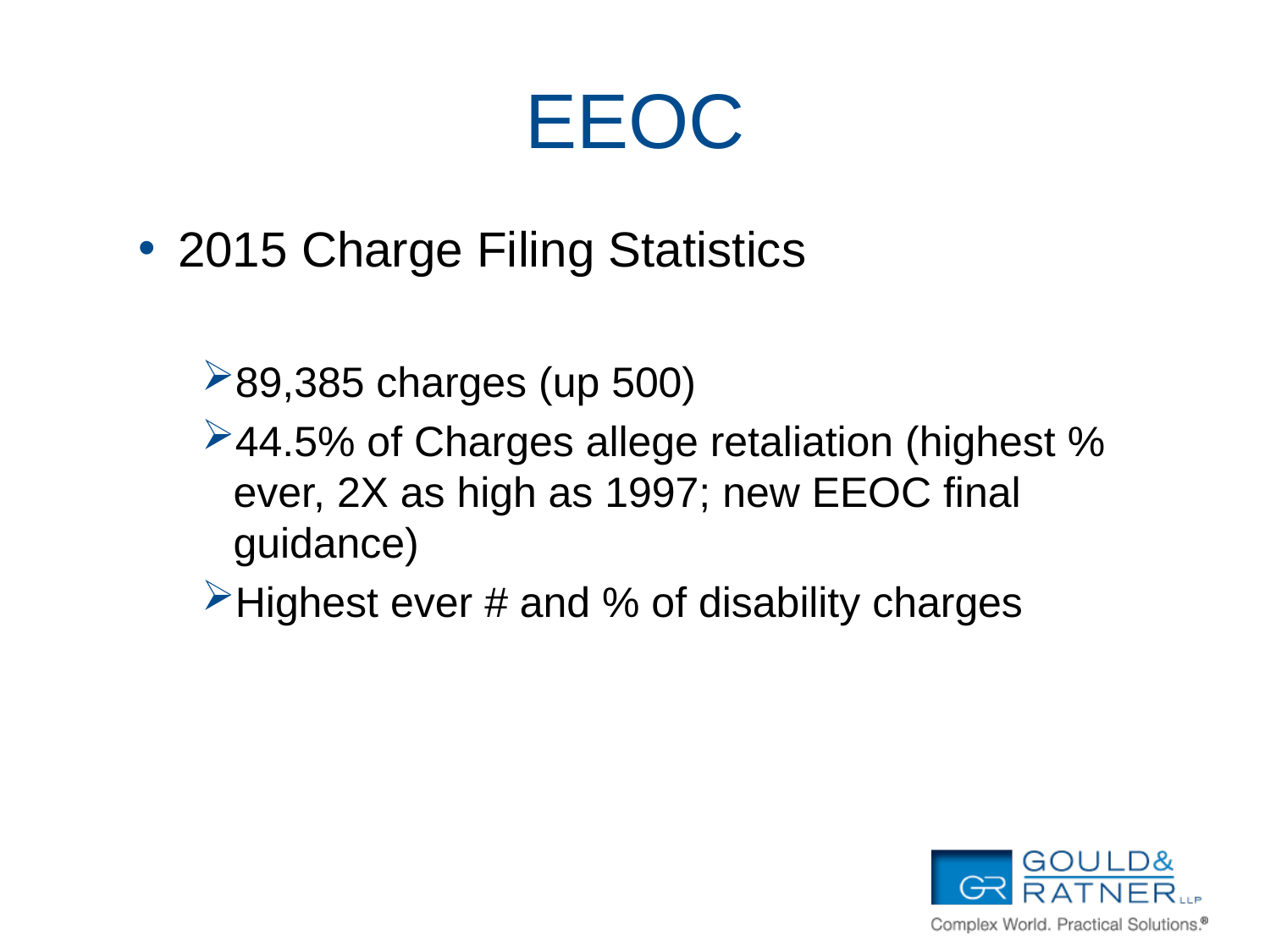

# EEOC
2015 Charge Filing Statistics

89,385 charges (up 500)
44.5% of Charges allege retaliation (highest % ever, 2X as high as 1997; new EEOC final guidance)
Highest ever # and % of disability charges